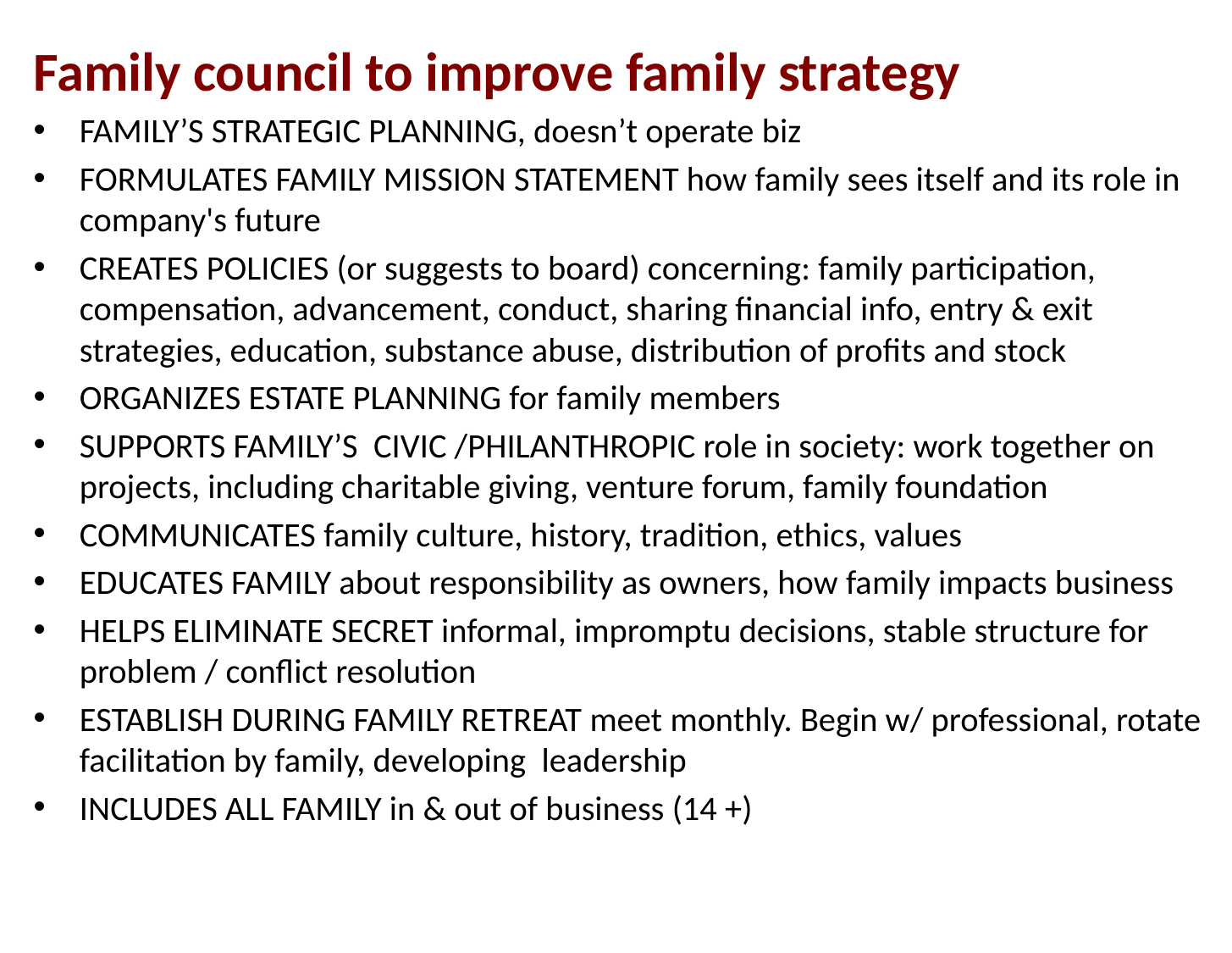

#
Family council to improve family strategy
FAMILY’S STRATEGIC PLANNING, doesn’t operate biz
FORMULATES FAMILY MISSION STATEMENT how family sees itself and its role in company's future
CREATES POLICIES (or suggests to board) concerning: family participation, compensation, advancement, conduct, sharing financial info, entry & exit strategies, education, substance abuse, distribution of profits and stock
ORGANIZES ESTATE PLANNING for family members
SUPPORTS FAMILY’S  CIVIC /PHILANTHROPIC role in society: work together on projects, including charitable giving, venture forum, family foundation
COMMUNICATES family culture, history, tradition, ethics, values
EDUCATES FAMILY about responsibility as owners, how family impacts business
HELPS ELIMINATE SECRET informal, impromptu decisions, stable structure for problem / conflict resolution
ESTABLISH DURING FAMILY RETREAT meet monthly. Begin w/ professional, rotate facilitation by family, developing  leadership
INCLUDES ALL FAMILY in & out of business (14 +)